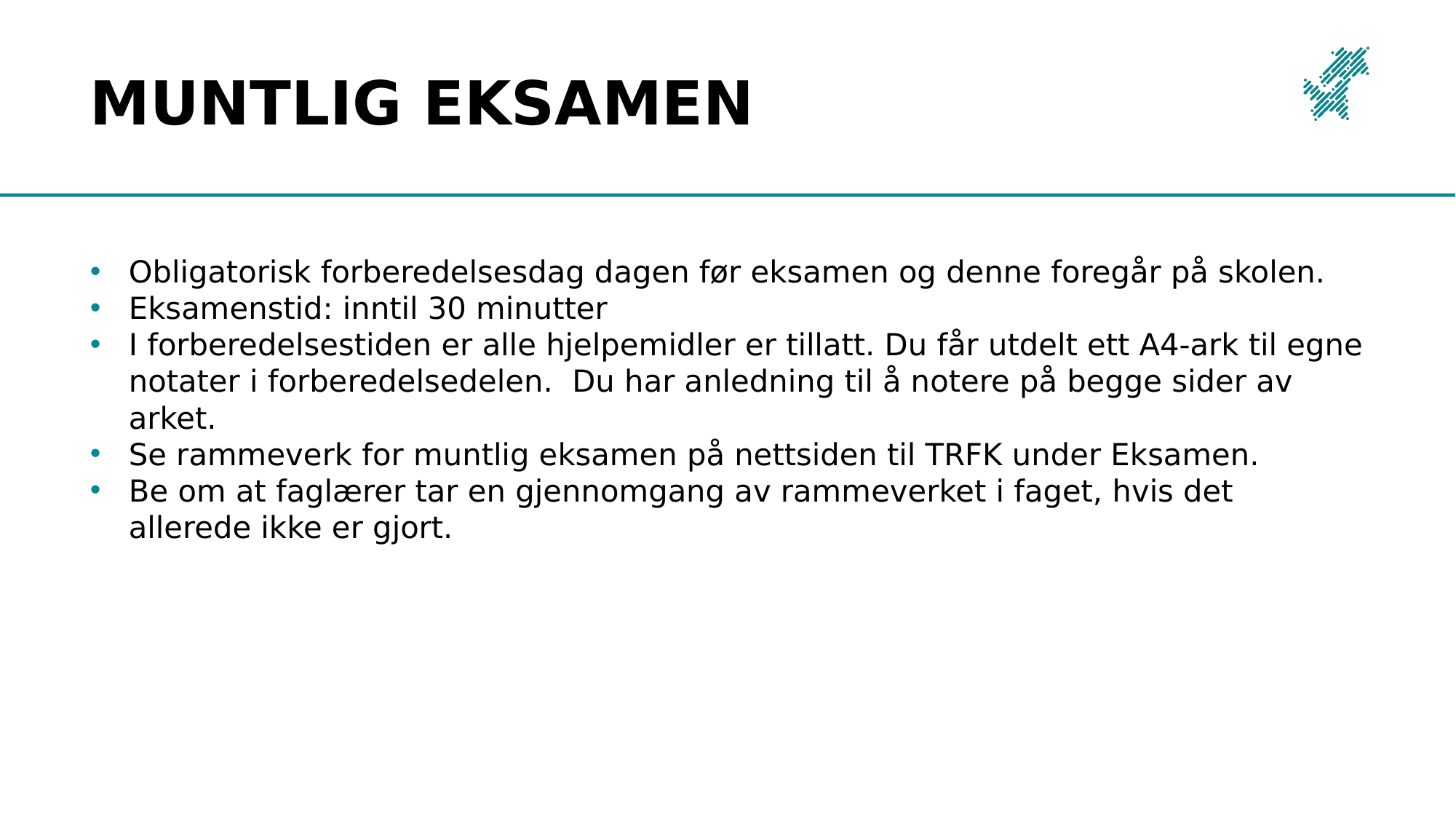

# MUNTLIG eksamen
Obligatorisk forberedelsesdag dagen før eksamen og denne foregår på skolen.
Eksamenstid: inntil 30 minutter
I forberedelsestiden er alle hjelpemidler er tillatt. Du får utdelt ett A4-ark til egne notater i forberedelsedelen.  Du har anledning til å notere på begge sider av arket.
Se rammeverk for muntlig eksamen på nettsiden til TRFK under Eksamen.
Be om at faglærer tar en gjennomgang av rammeverket i faget, hvis det allerede ikke er gjort.